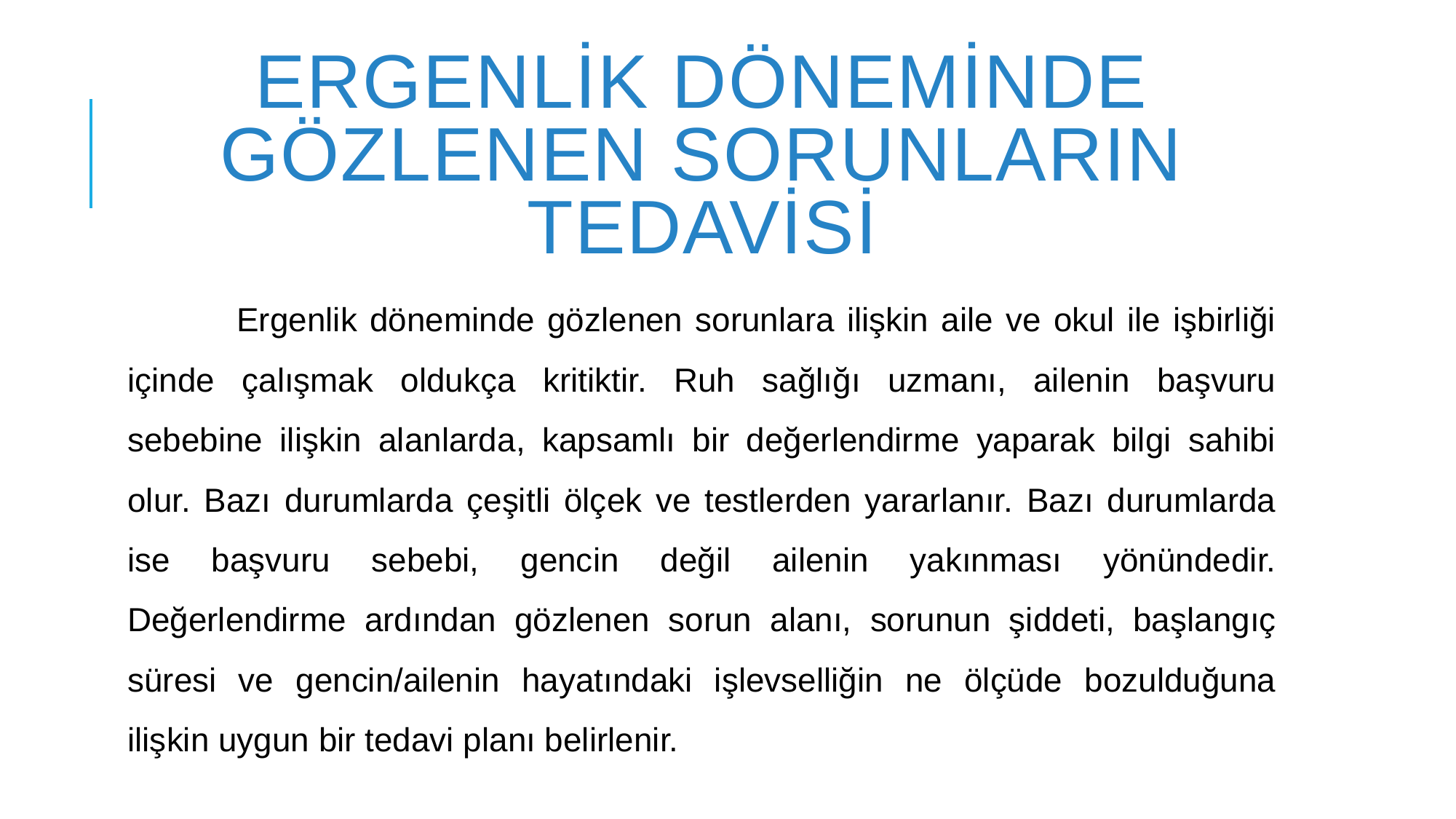

# Ergenlik Döneminde Gözlenen Sorunların Tedavisi
	Ergenlik döneminde gözlenen sorunlara ilişkin aile ve okul ile işbirliği içinde çalışmak oldukça kritiktir. Ruh sağlığı uzmanı, ailenin başvuru sebebine ilişkin alanlarda, kapsamlı bir değerlendirme yaparak bilgi sahibi olur. Bazı durumlarda çeşitli ölçek ve testlerden yararlanır. Bazı durumlarda ise başvuru sebebi, gencin değil ailenin yakınması yönündedir. Değerlendirme ardından gözlenen sorun alanı, sorunun şiddeti, başlangıç süresi ve gencin/ailenin hayatındaki işlevselliğin ne ölçüde bozulduğuna ilişkin uygun bir tedavi planı belirlenir.